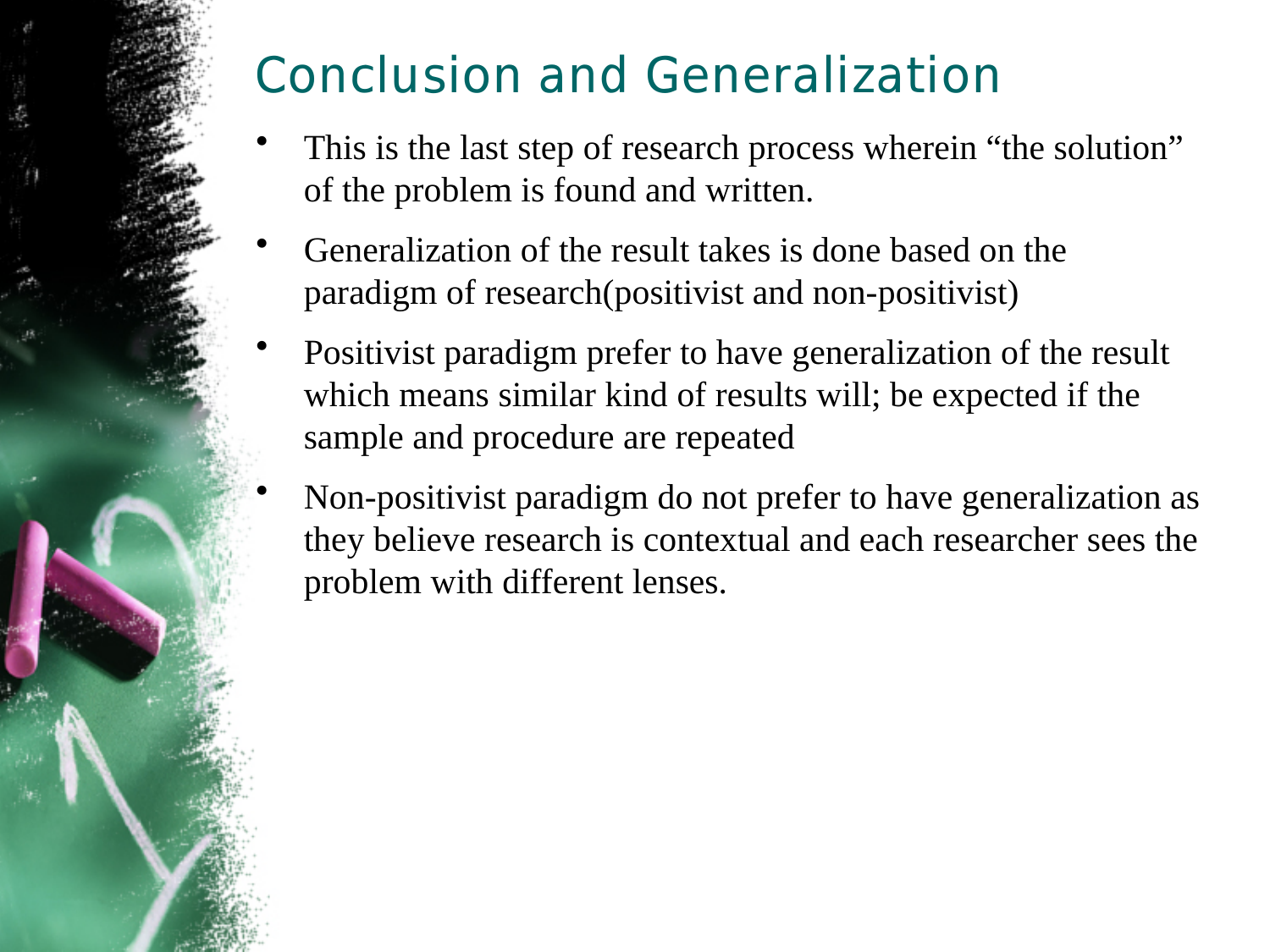

# Conclusion and Generalization
This is the last step of research process wherein “the solution” of the problem is found and written.
Generalization of the result takes is done based on the paradigm of research(positivist and non-positivist)
Positivist paradigm prefer to have generalization of the result which means similar kind of results will; be expected if the sample and procedure are repeated
Non-positivist paradigm do not prefer to have generalization as they believe research is contextual and each researcher sees the problem with different lenses.